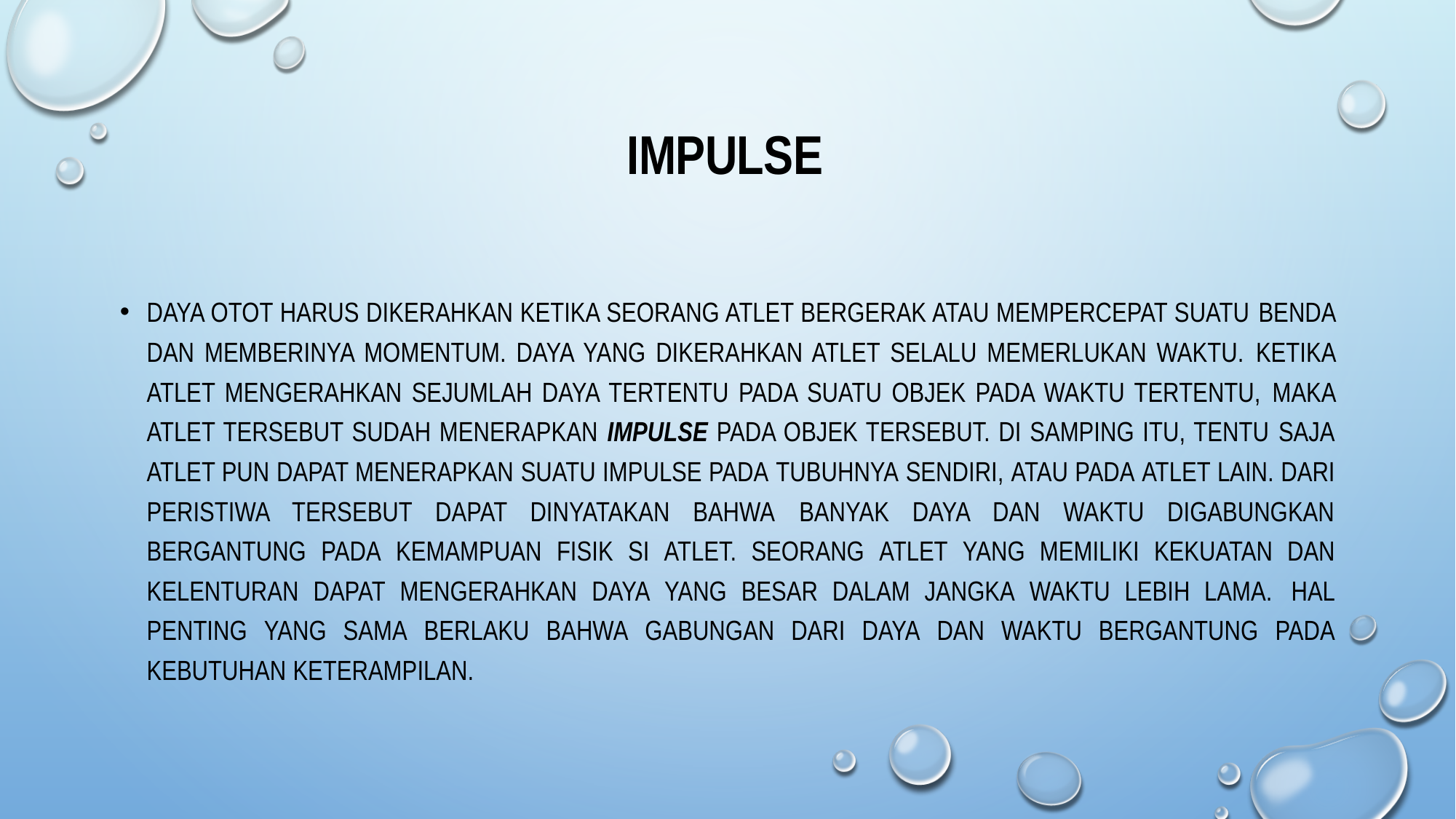

# Impulse
Daya otot harus dikerahkan ketika seorang atlet bergerak atau mempercepat suatu benda dan memberinya momentum. Daya yang dikerahkan atlet selalu memerlukan waktu. Ketika atlet mengerahkan sejumlah daya tertentu pada suatu objek pada waktu tertentu, maka atlet tersebut sudah menerapkan impulse pada objek tersebut. Di samping itu, tentu saja atlet pun dapat menerapkan suatu impulse pada tubuhnya sendiri, atau pada atlet lain. Dari peristiwa tersebut dapat dinyatakan bahwa banyak daya dan waktu digabungkan bergantung pada kemampuan fisik si atlet. Seorang atlet yang memiliki kekuatan dan kelenturan dapat mengerahkan daya yang besar dalam jangka waktu lebih lama. Hal penting yang sama berlaku bahwa gabungan dari daya dan waktu bergantung pada kebutuhan keterampilan.